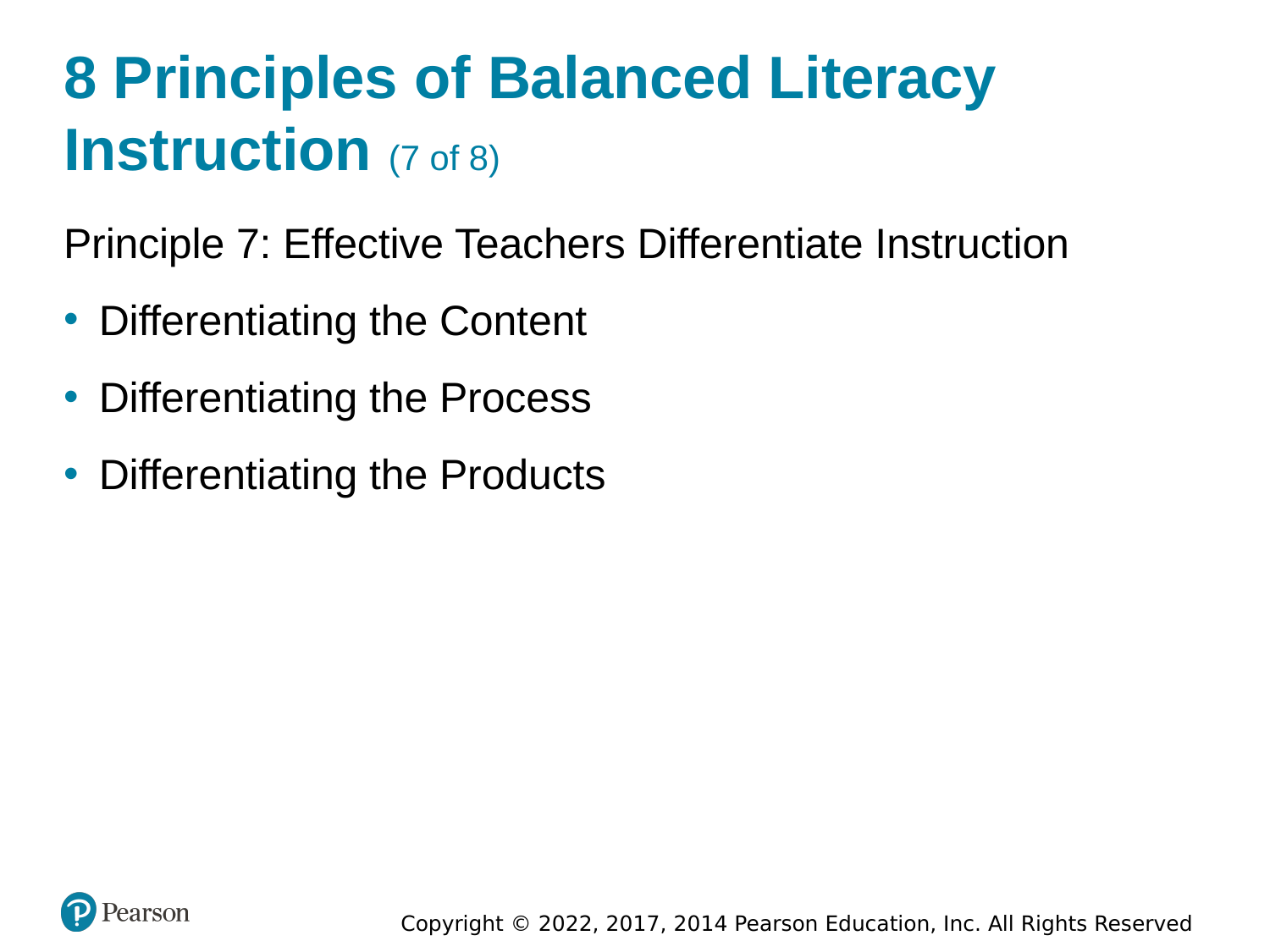

# 8 Principles of Balanced Literacy Instruction (7 of 8)
Principle 7: Effective Teachers Differentiate Instruction
Differentiating the Content
Differentiating the Process
Differentiating the Products